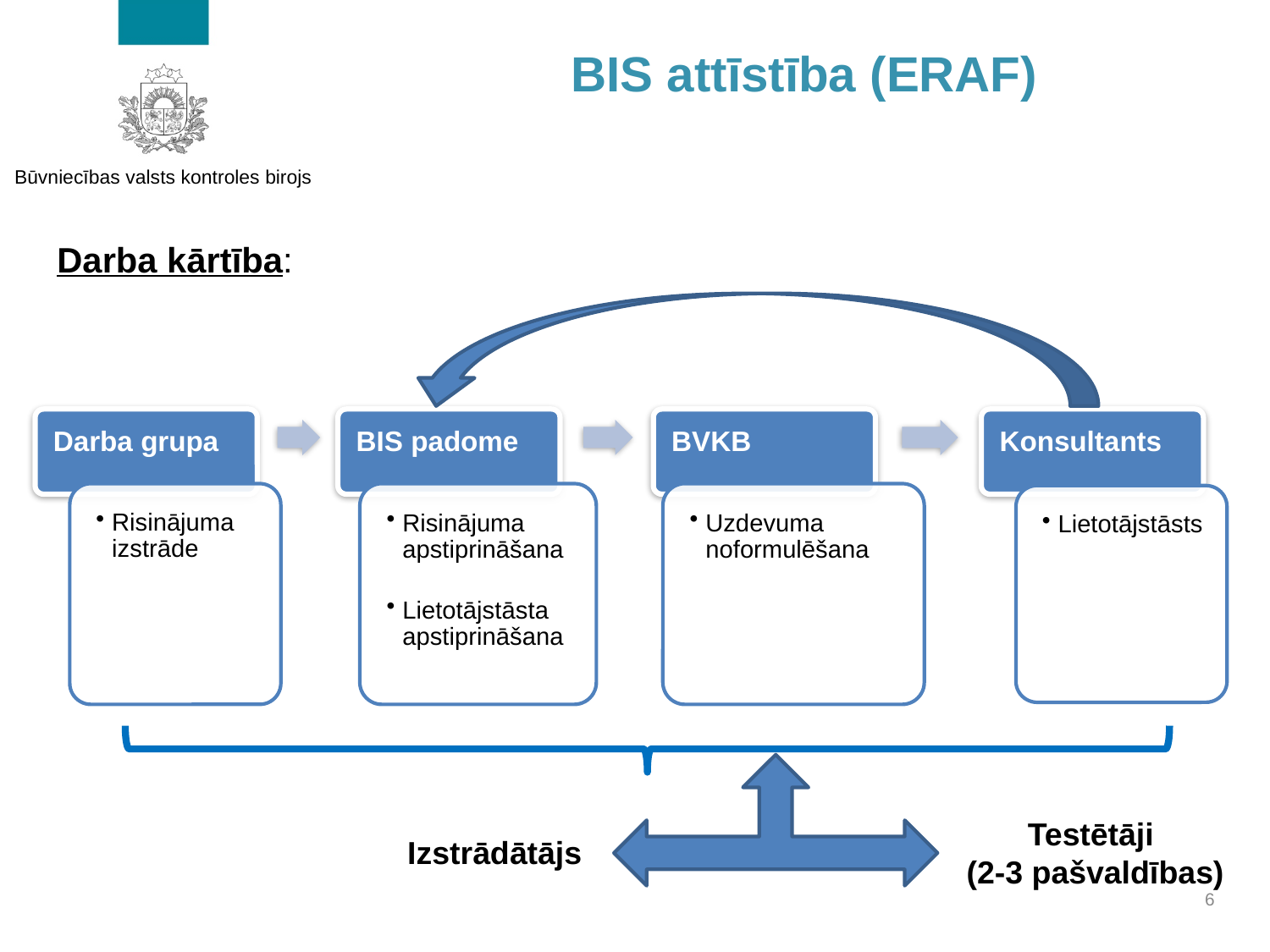

BIS attīstība (ERAF)

Darba kārtība:

Darba grupa
Risinājuma izstrāde

BIS padome
Risinājuma apstiprināšana

Lietotājstāsta apstiprināšana

BVKB
Uzdevuma noformulēšana

Konsultants
Lietotājstāsts

Testētāji
(2-3 pašvaldības)
Izstrādātājs
6